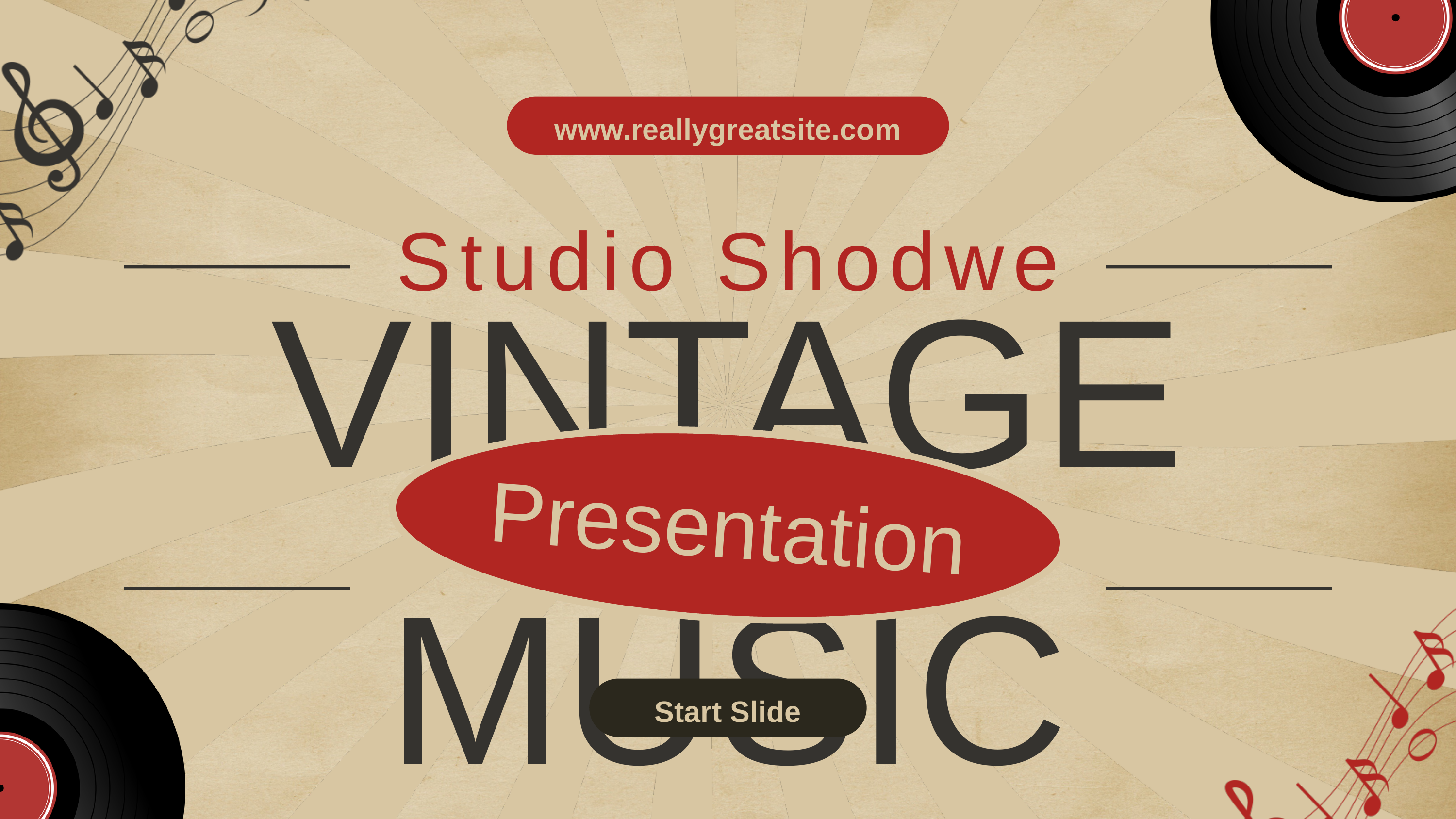

www.reallygreatsite.com
Studio Shodwe
VINTAGE MUSIC

Presentation

Start Slide